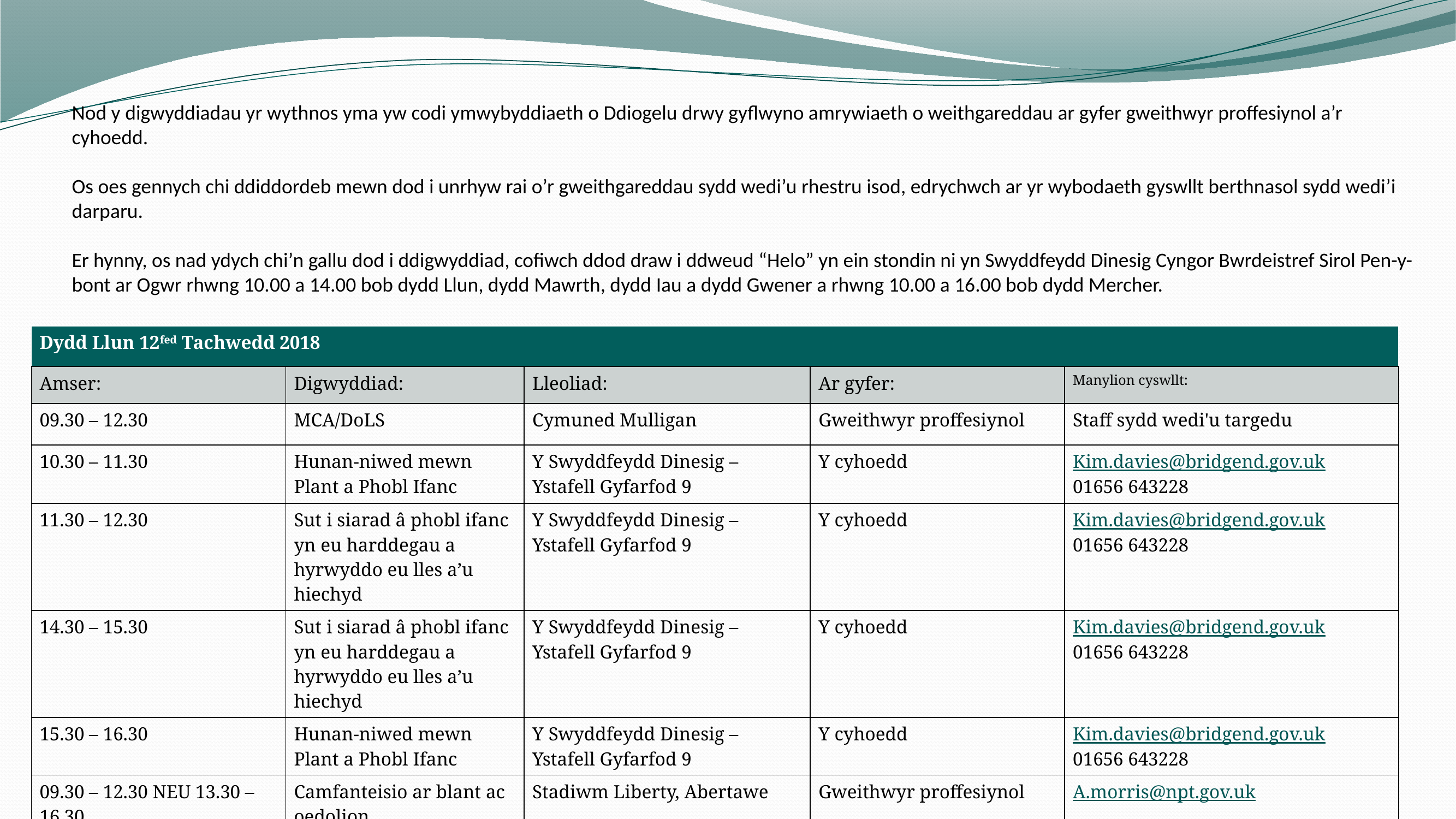

Nod y digwyddiadau yr wythnos yma yw codi ymwybyddiaeth o Ddiogelu drwy gyflwyno amrywiaeth o weithgareddau ar gyfer gweithwyr proffesiynol a’r cyhoedd.

Os oes gennych chi ddiddordeb mewn dod i unrhyw rai o’r gweithgareddau sydd wedi’u rhestru isod, edrychwch ar yr wybodaeth gyswllt berthnasol sydd wedi’i darparu.

Er hynny, os nad ydych chi’n gallu dod i ddigwyddiad, cofiwch ddod draw i ddweud “Helo” yn ein stondin ni yn Swyddfeydd Dinesig Cyngor Bwrdeistref Sirol Pen-y-bont ar Ogwr rhwng 10.00 a 14.00 bob dydd Llun, dydd Mawrth, dydd Iau a dydd Gwener a rhwng 10.00 a 16.00 bob dydd Mercher.

| Dydd Llun 12fed Tachwedd 2018 |  |  |  |  |
| --- | --- | --- | --- | --- |
| Amser: | Digwyddiad: | Lleoliad: | Ar gyfer: | Manylion cyswllt: |
| 09.30 – 12.30 | MCA/DoLS | Cymuned Mulligan | Gweithwyr proffesiynol | Staff sydd wedi'u targedu |
| 10.30 – 11.30 | Hunan-niwed mewn Plant a Phobl Ifanc | Y Swyddfeydd Dinesig – Ystafell Gyfarfod 9 | Y cyhoedd | Kim.davies@bridgend.gov.uk 01656 643228 |
| 11.30 – 12.30 | Sut i siarad â phobl ifanc yn eu harddegau a hyrwyddo eu lles a’u hiechyd | Y Swyddfeydd Dinesig – Ystafell Gyfarfod 9 | Y cyhoedd | Kim.davies@bridgend.gov.uk 01656 643228 |
| 14.30 – 15.30 | Sut i siarad â phobl ifanc yn eu harddegau a hyrwyddo eu lles a’u hiechyd | Y Swyddfeydd Dinesig – Ystafell Gyfarfod 9 | Y cyhoedd | Kim.davies@bridgend.gov.uk 01656 643228 |
| 15.30 – 16.30 | Hunan-niwed mewn Plant a Phobl Ifanc | Y Swyddfeydd Dinesig – Ystafell Gyfarfod 9 | Y cyhoedd | Kim.davies@bridgend.gov.uk 01656 643228 |
| 09.30 – 12.30 NEU 13.30 – 16.30 | Camfanteisio ar blant ac oedolion | Stadiwm Liberty, Abertawe | Gweithwyr proffesiynol | A.morris@npt.gov.uk |